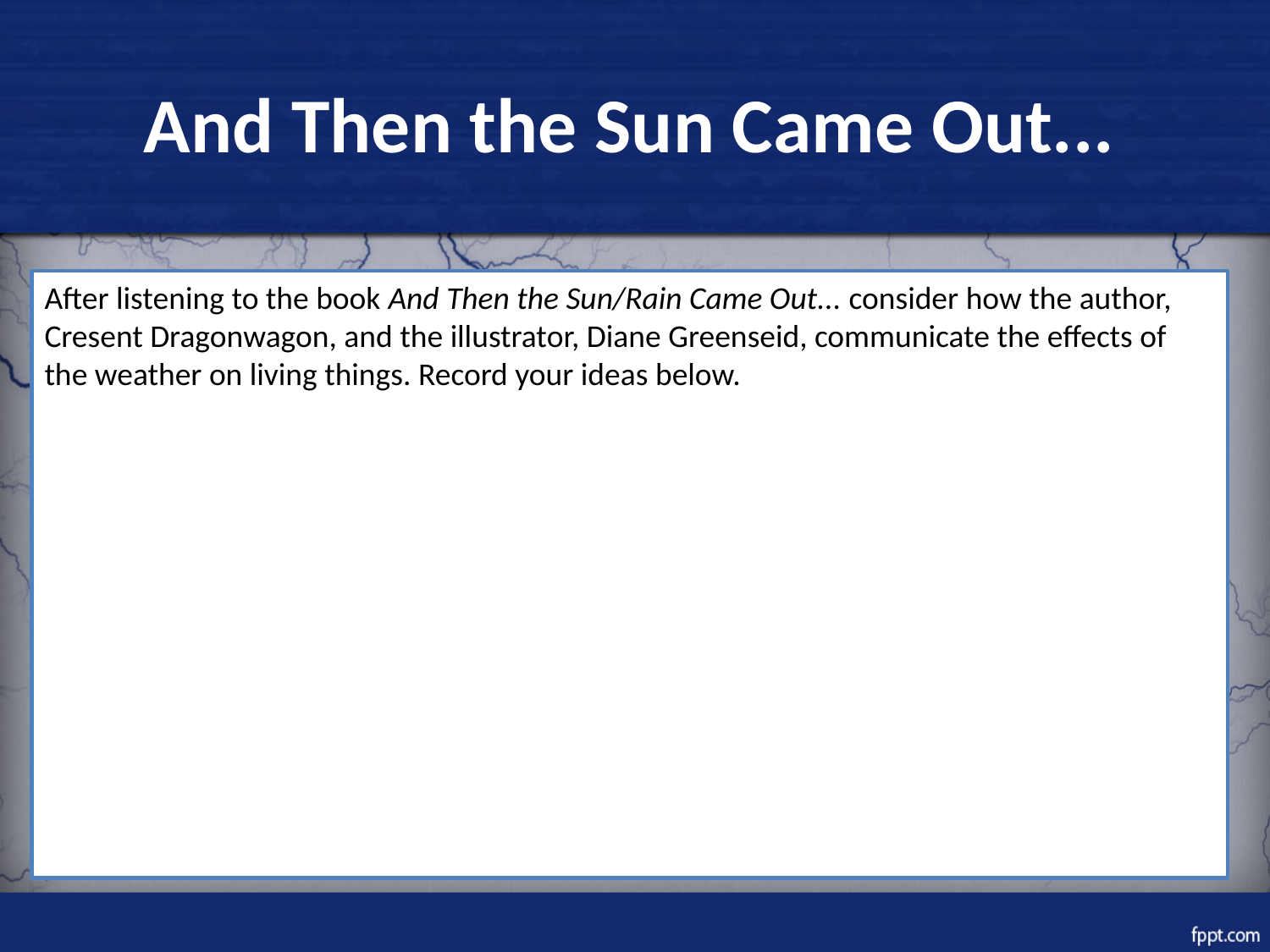

# And Then the Sun Came Out...
After listening to the book And Then the Sun/Rain Came Out... consider how the author, Cresent Dragonwagon, and the illustrator, Diane Greenseid, communicate the effects of the weather on living things. Record your ideas below.